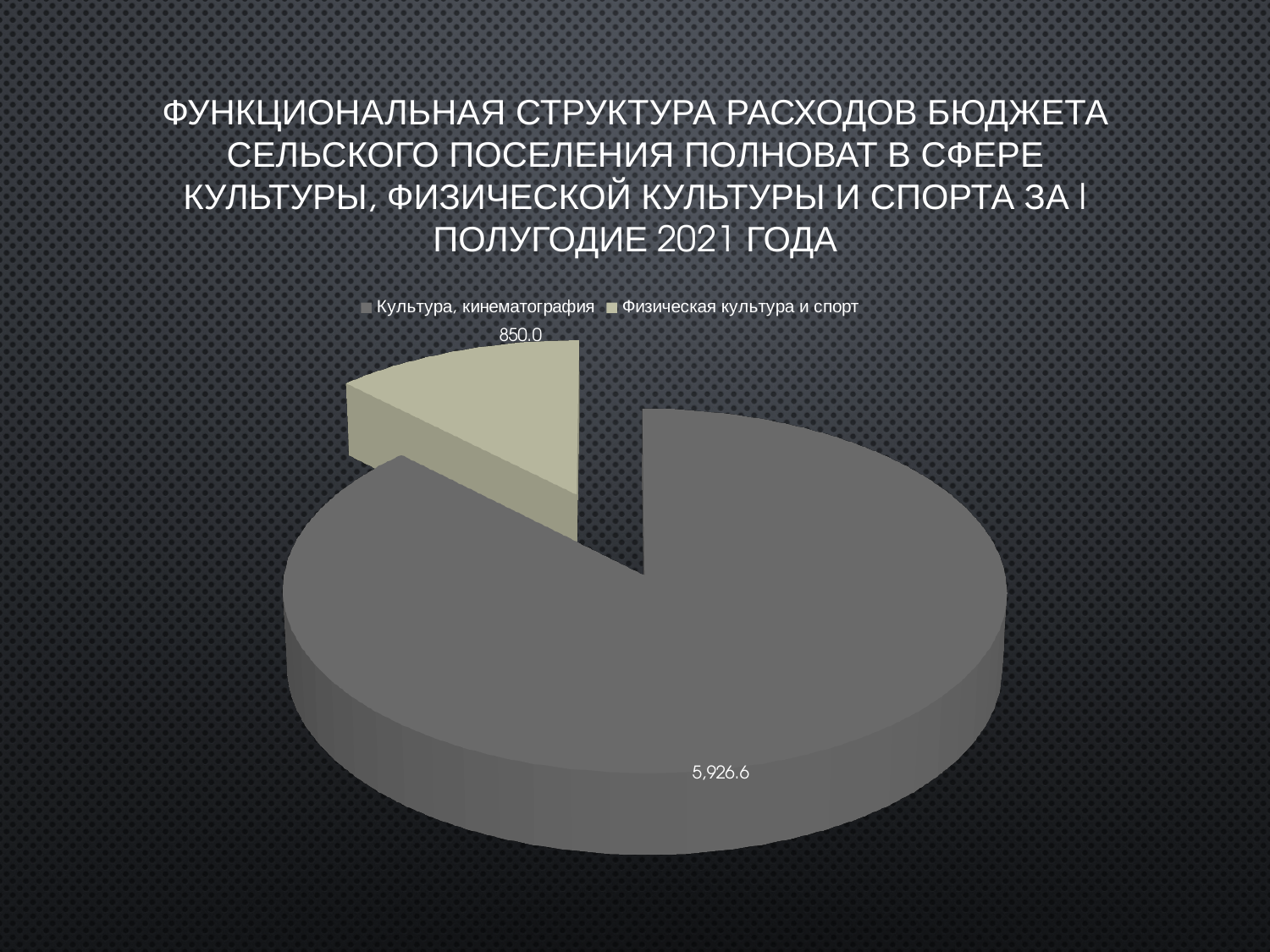

# Функциональная структура расходов бюджета сельского поселения Полноват в сфере культуры, физической культуры и спорта за I полугодие 2021 года

[unsupported chart]